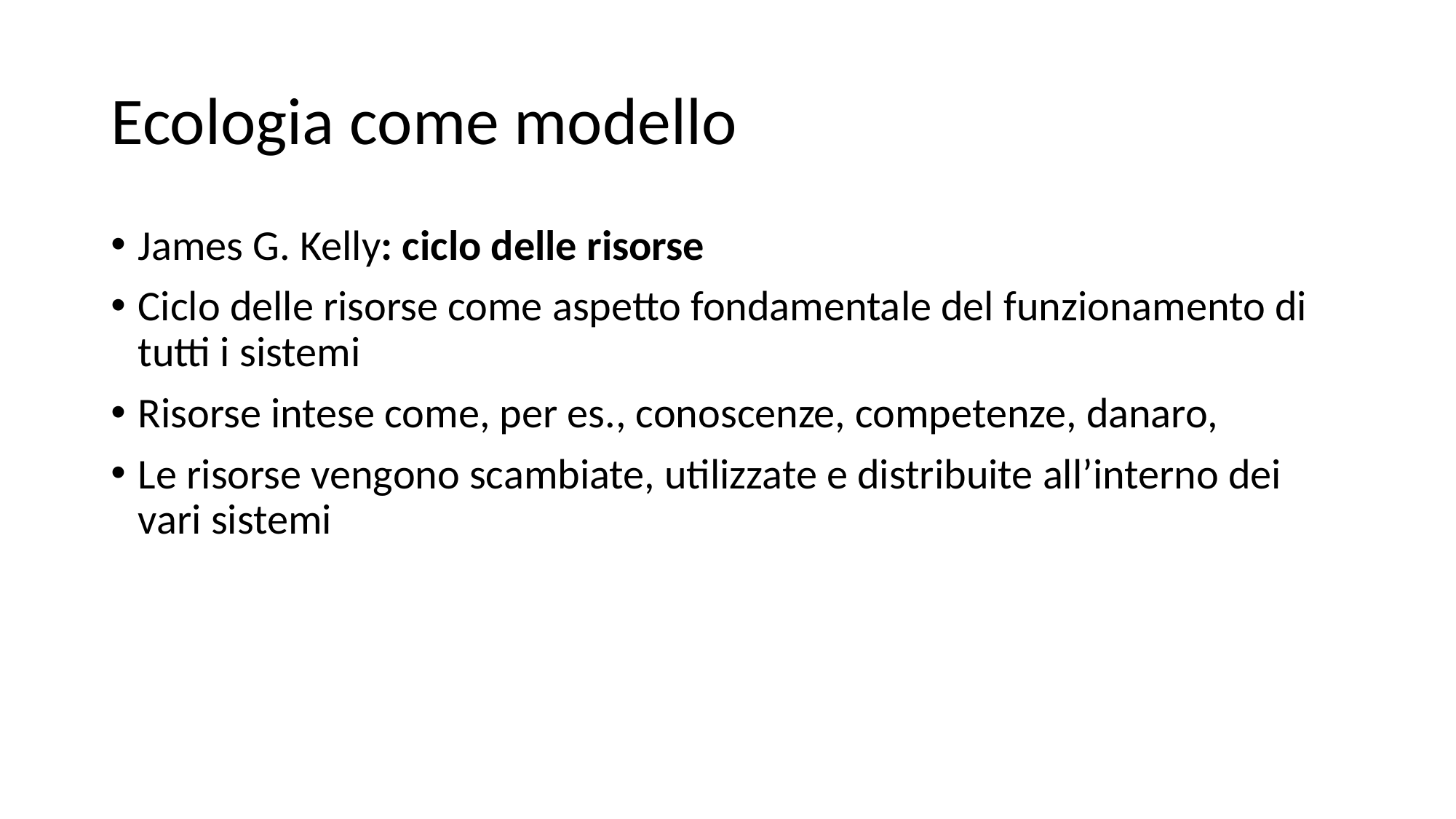

# Ecologia come modello
James G. Kelly: ciclo delle risorse
Ciclo delle risorse come aspetto fondamentale del funzionamento di tutti i sistemi
Risorse intese come, per es., conoscenze, competenze, danaro,
Le risorse vengono scambiate, utilizzate e distribuite all’interno dei vari sistemi